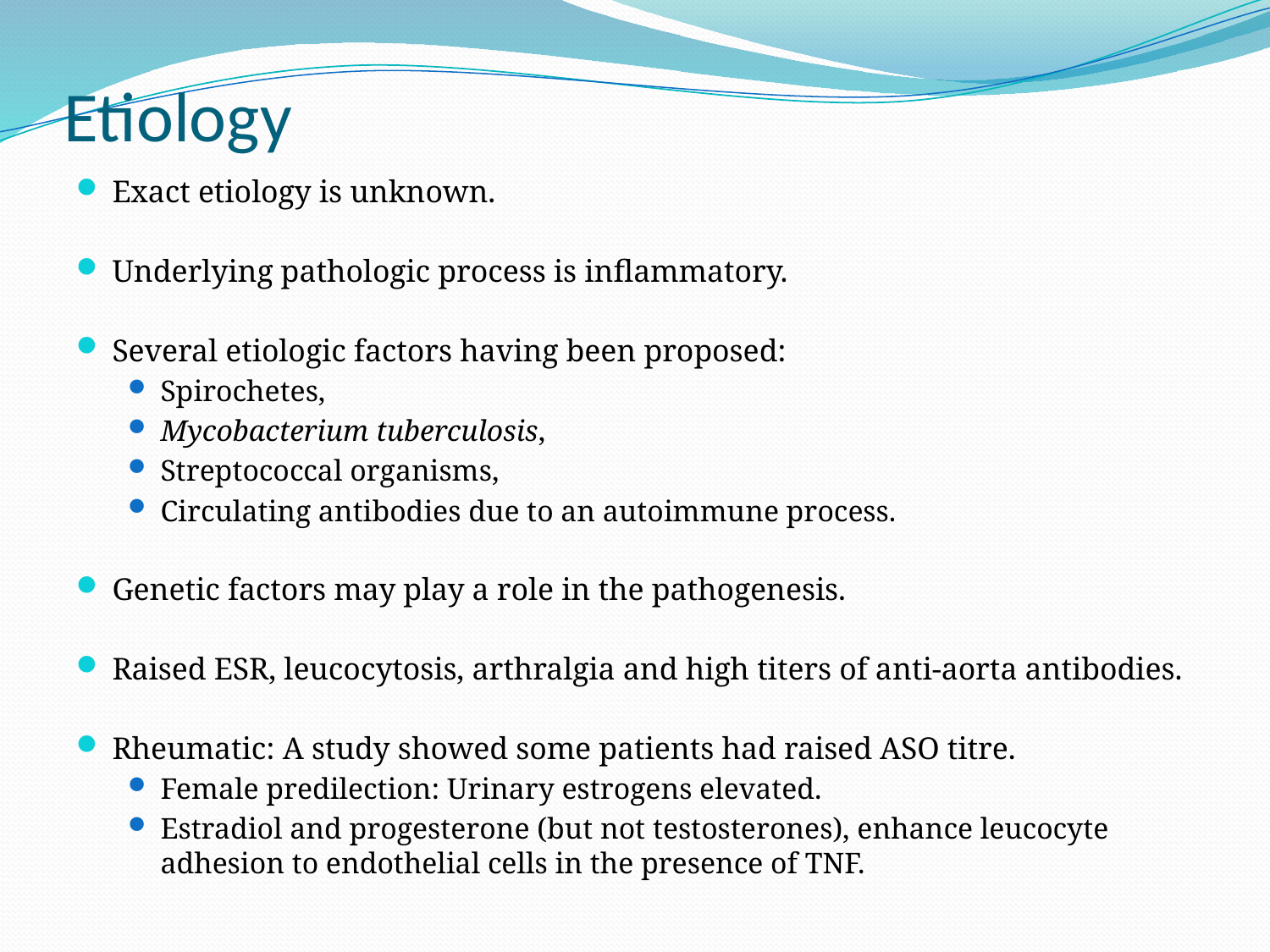

# Etiology
Exact etiology is unknown.

Underlying pathologic process is inflammatory.

Several etiologic factors having been proposed:
Spirochetes,
Mycobacterium tuberculosis,
Streptococcal organisms,
Circulating antibodies due to an autoimmune process.

Genetic factors may play a role in the pathogenesis.

Raised ESR, leucocytosis, arthralgia and high titers of anti-aorta antibodies.

Rheumatic: A study showed some patients had raised ASO titre.
Female predilection: Urinary estrogens elevated.
Estradiol and progesterone (but not testosterones), enhance leucocyte adhesion to endothelial cells in the presence of TNF.